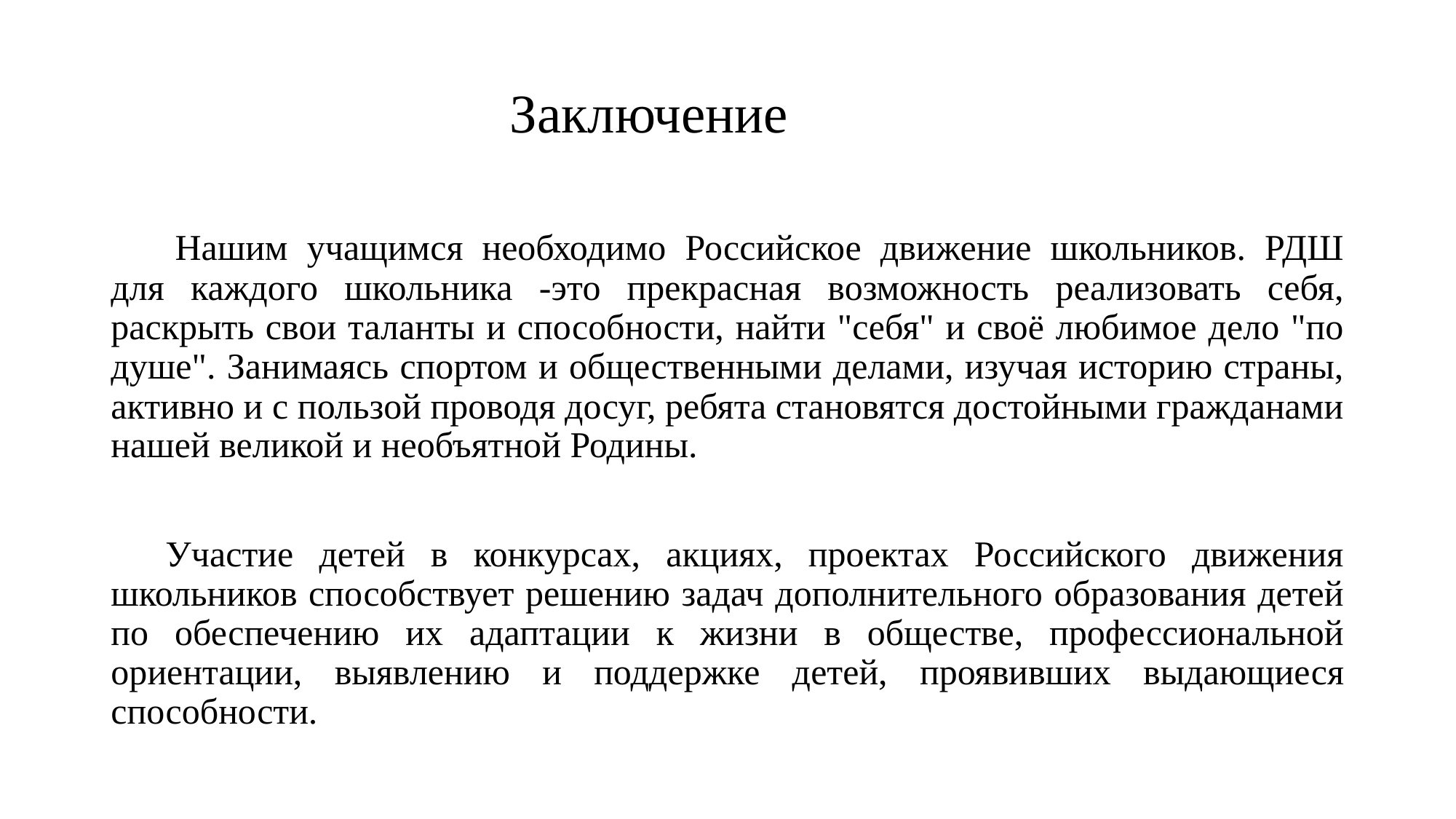

# Заключение
 Нашим учащимся необходимо Российское движение школьников. РДШ для каждого школьника -это прекрасная возможность реализовать себя, раскрыть свои таланты и способности, найти "себя" и своё любимое дело "по душе". Занимаясь спортом и общественными делами, изучая историю страны, активно и с пользой проводя досуг, ребята становятся достойными гражданами нашей великой и необъятной Родины.

Участие детей в конкурсах, акциях, проектах Российского движения школьников способствует решению задач дополнительного образования детей по обеспечению их адаптации к жизни в обществе, профессиональной ориентации, выявлению и поддержке детей, проявивших выдающиеся способности.